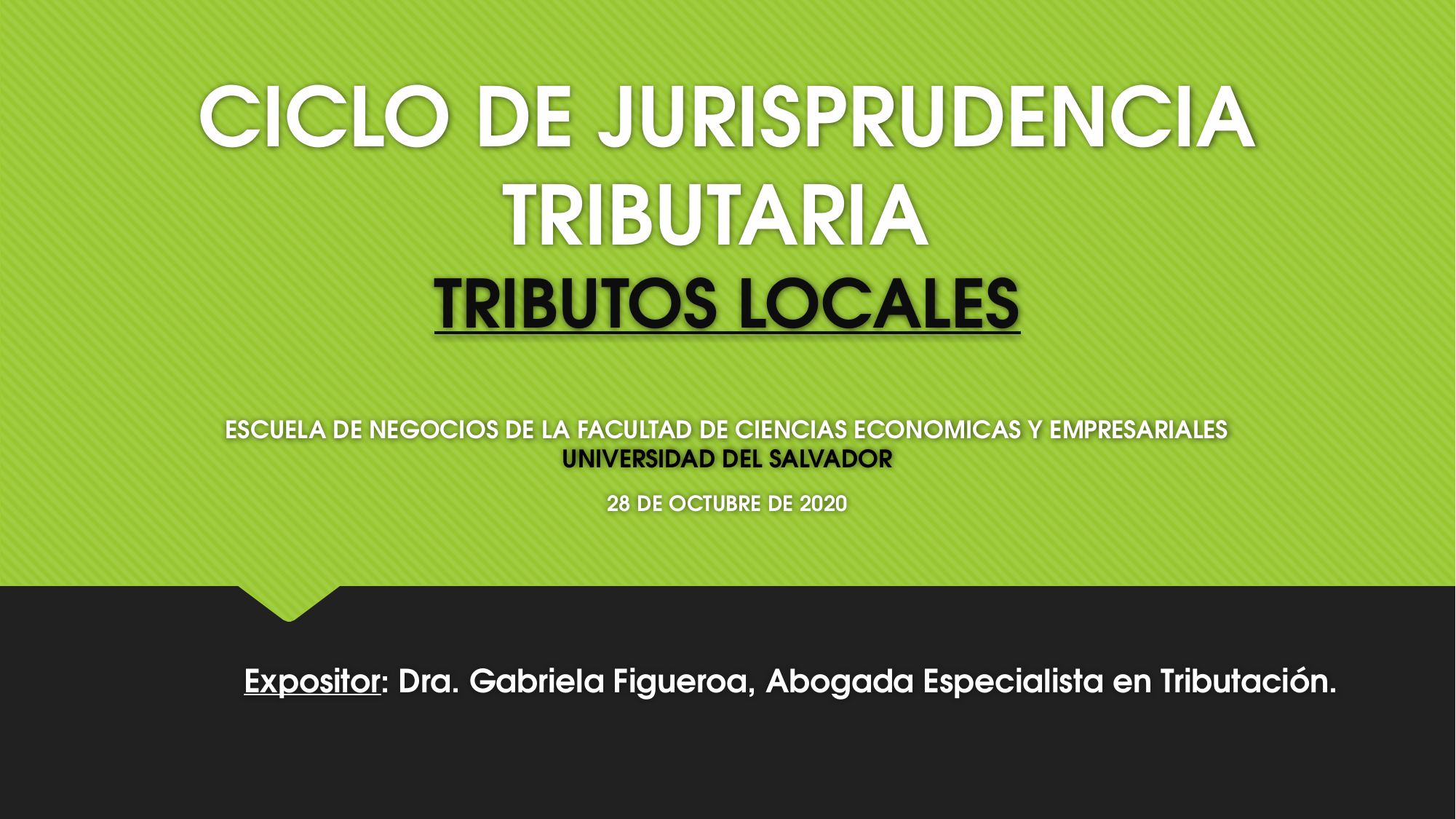

# CICLO DE JURISPRUDENCIA TRIBUTARIA TRIBUTOS LOCALES ESCUELA DE NEGOCIOS DE LA FACULTAD DE CIENCIAS ECONOMICAS Y EMPRESARIALES UNIVERSIDAD DEL SALVADOR 28 DE OCTUBRE DE 2020

Expositor: Dra. Gabriela Figueroa, Abogada Especialista en Tributación.